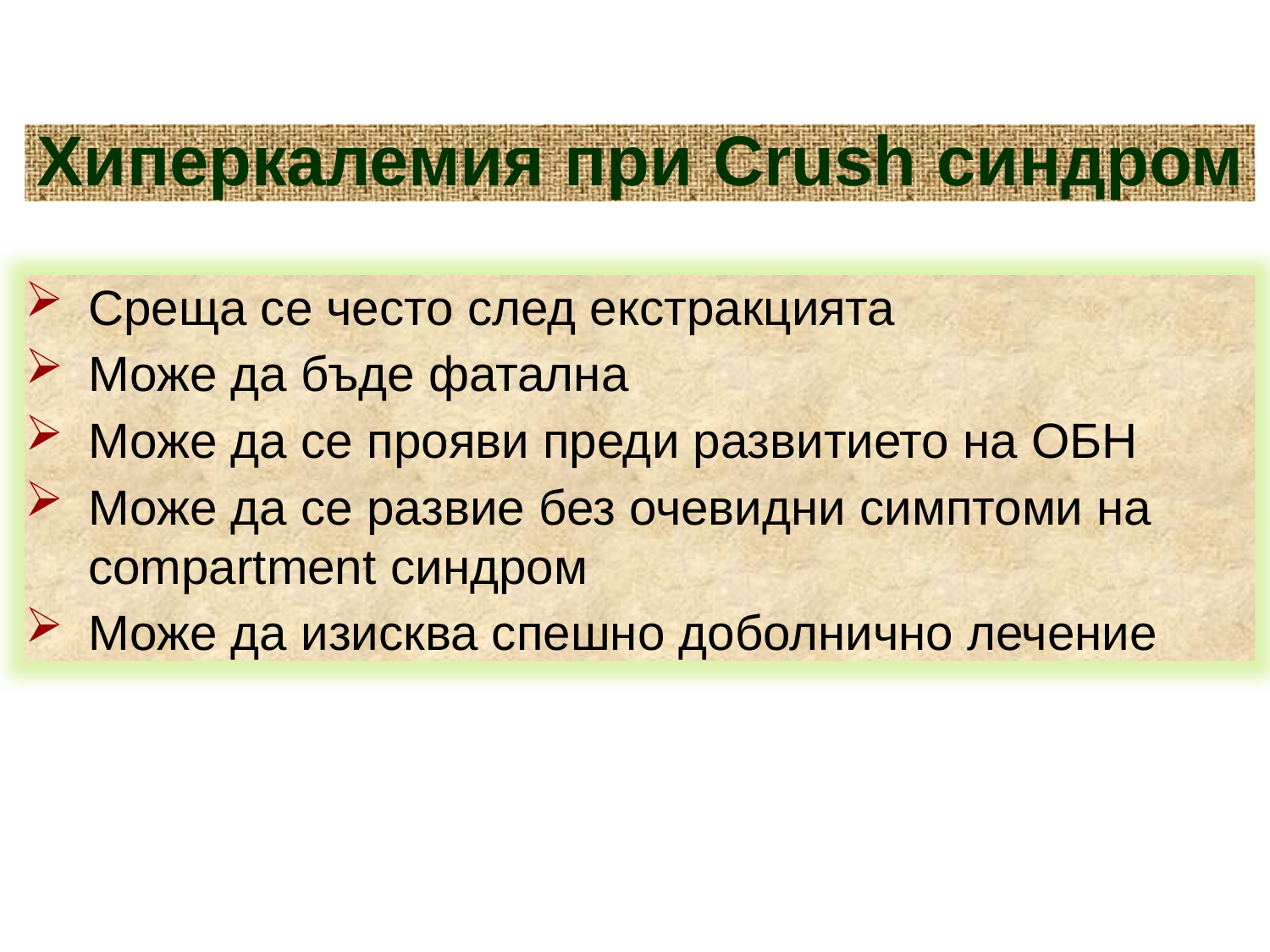

Хиперкалемия при Crush синдром
Среща се често след екстракцията
Може да бъде фатална
Може да се прояви преди развитието на ОБН
Може да се развие без очевидни симптоми на compartment синдром
Може да изисква спешно доболнично лечение
47